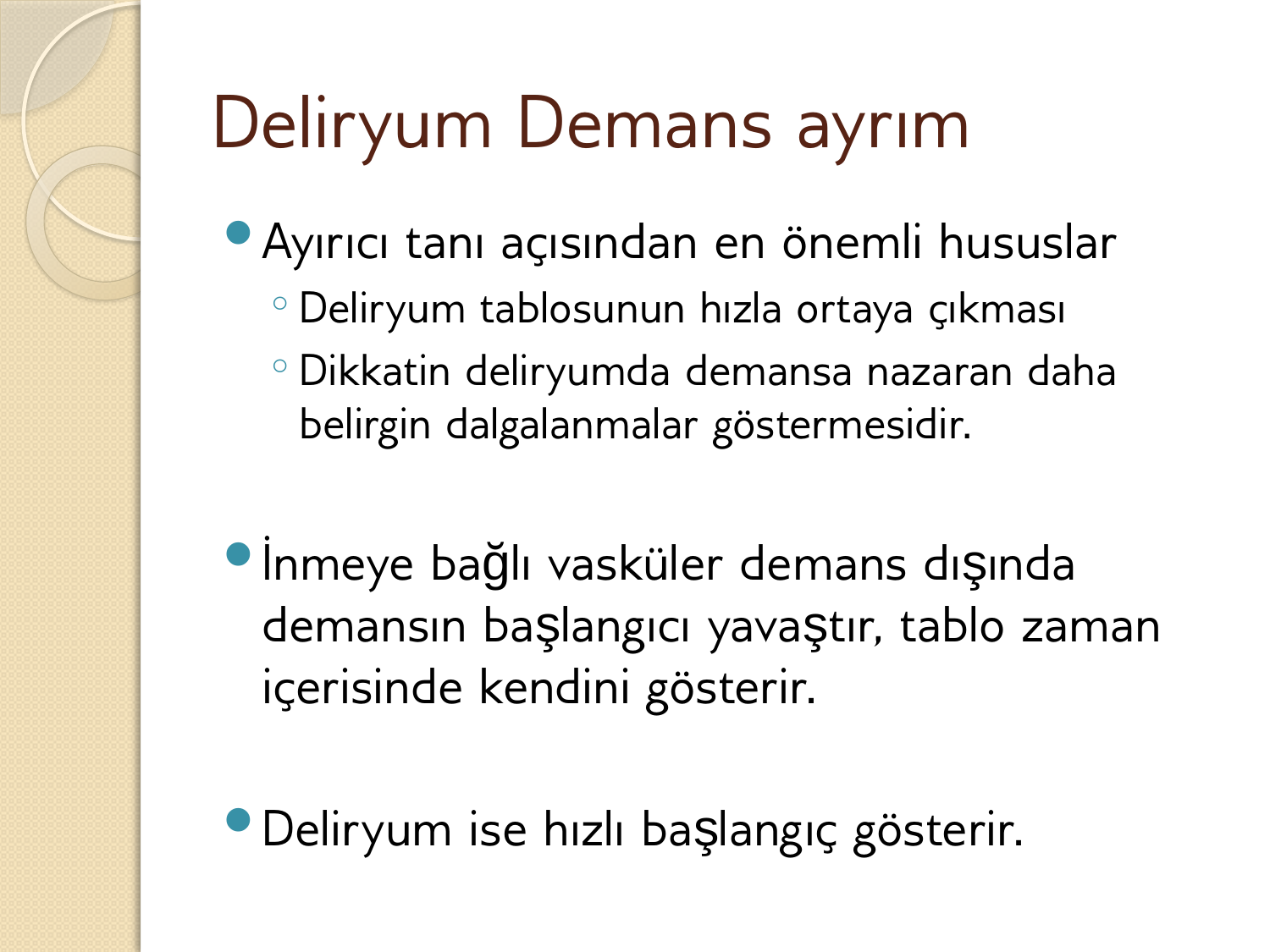

# Deliryum Demans ayrım
Ayırıcı tanı açısından en önemli hususlar
Deliryum tablosunun hızla ortaya çıkması
Dikkatin deliryumda demansa nazaran daha belirgin dalgalanmalar göstermesidir.

İnmeye bağlı vasküler demans dışında demansın başlangıcı yavaştır, tablo zaman içerisinde kendini gösterir.

Deliryum ise hızlı başlangıç gösterir.